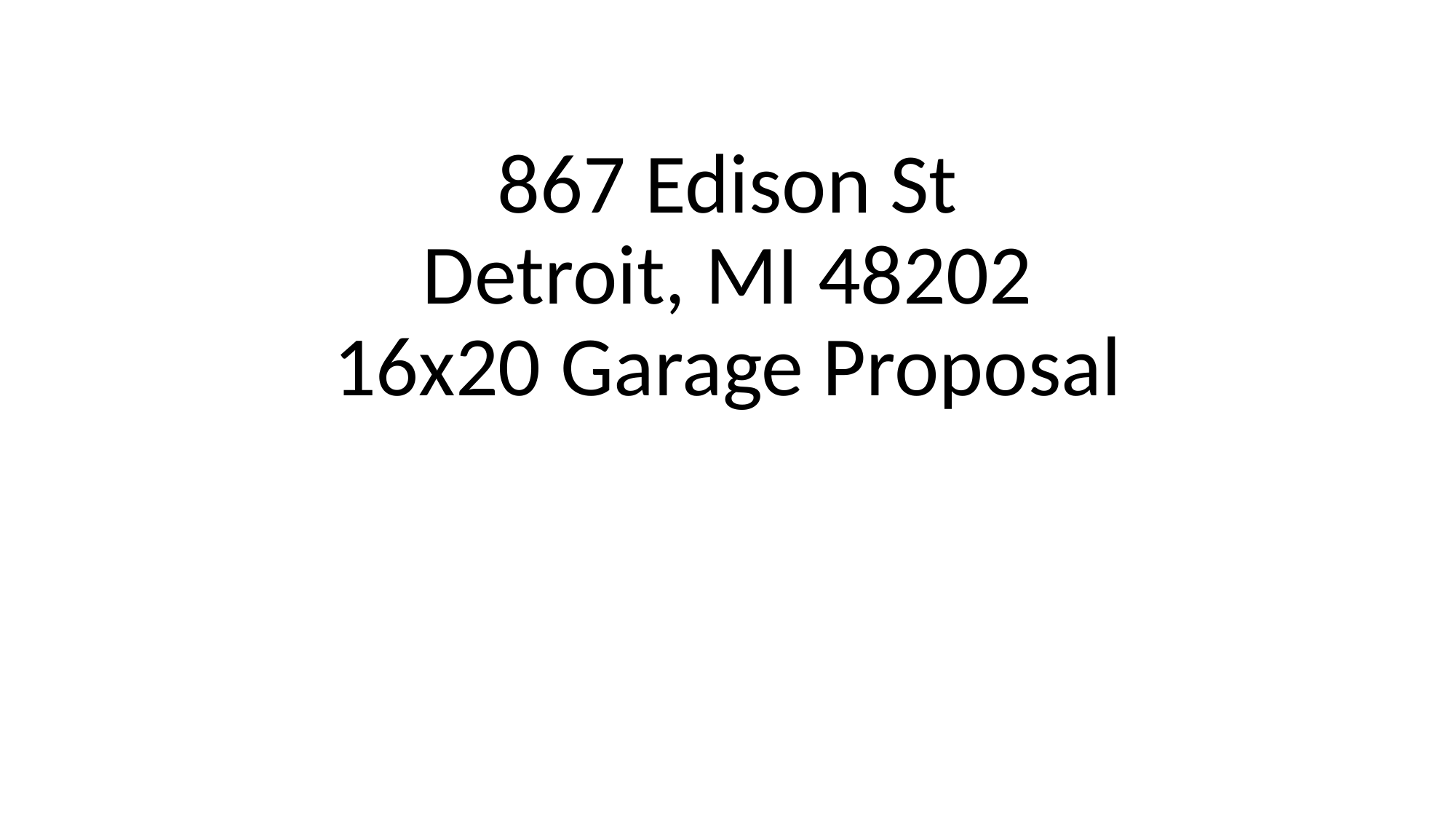

# 867 Edison St Detroit, MI 48202 16x20 Garage Proposal